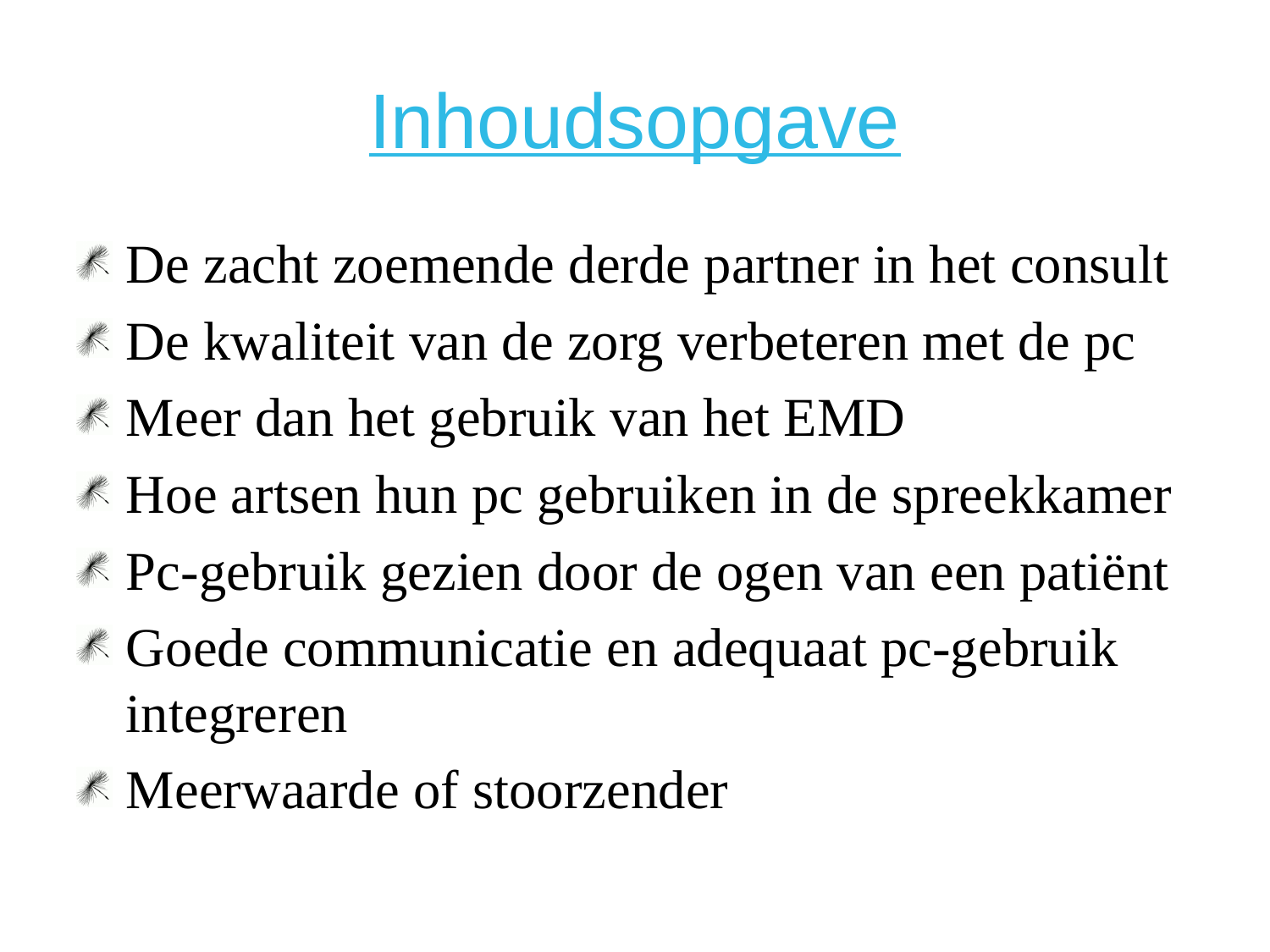

# Inhoudsopgave
De zacht zoemende derde partner in het consult
De kwaliteit van de zorg verbeteren met de pc
Meer dan het gebruik van het EMD
Hoe artsen hun pc gebruiken in de spreekkamer
Pc-gebruik gezien door de ogen van een patiënt
Goede communicatie en adequaat pc-gebruik integreren
Meerwaarde of stoorzender